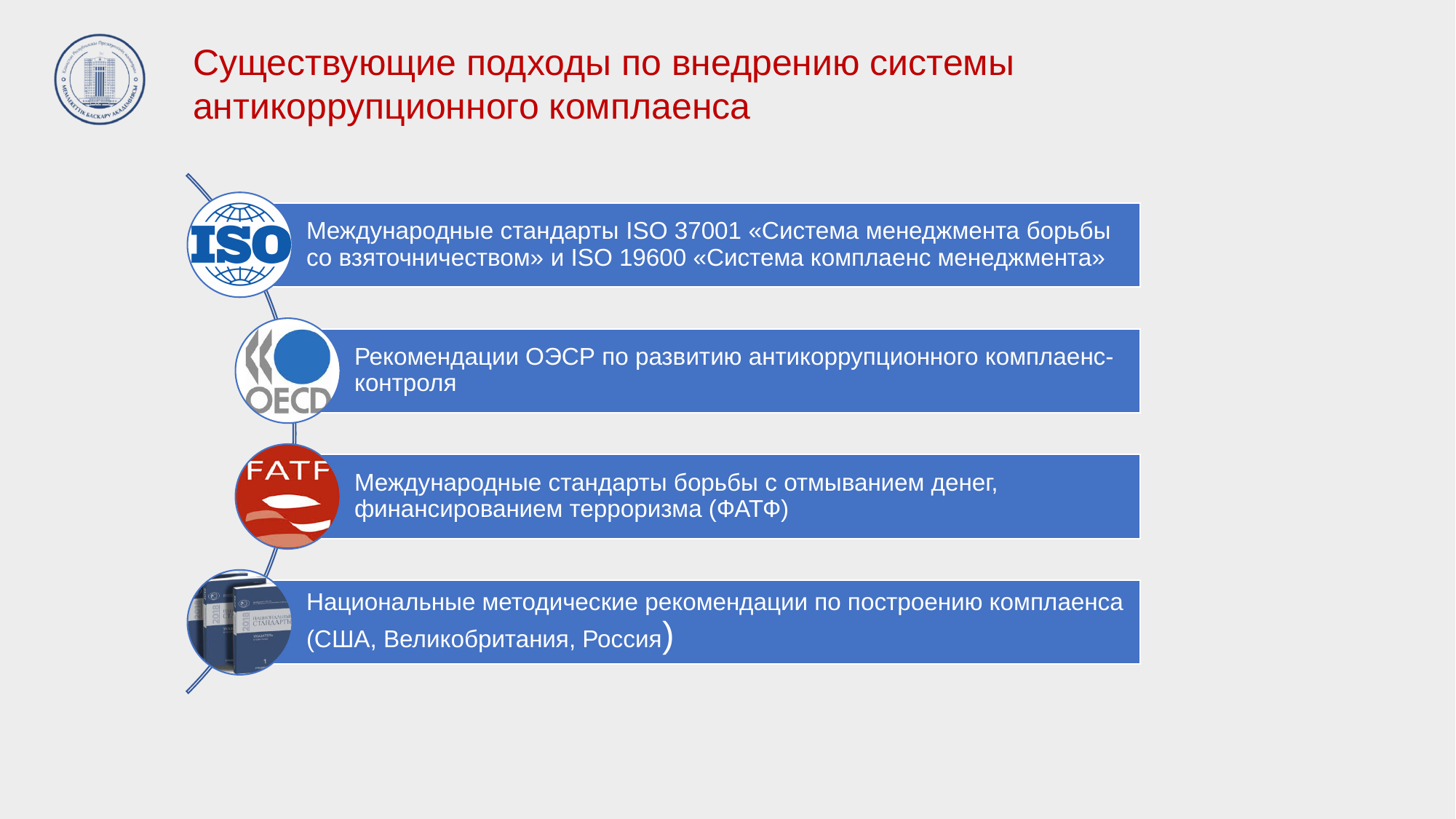

Существующие подходы по внедрению системы антикоррупционного комплаенса
Международные стандарты ISO 37001 «Система менеджмента борьбы со взяточничеством» и ISO 19600 «Система комплаенс менеджмента»
Рекомендации ОЭСР по развитию антикоррупционного комплаенс-контроля
Международные стандарты борьбы с отмыванием денег, финансированием терроризма (ФАТФ)
Национальные методические рекомендации по построению комплаенса
(США, Великобритания, Россия)